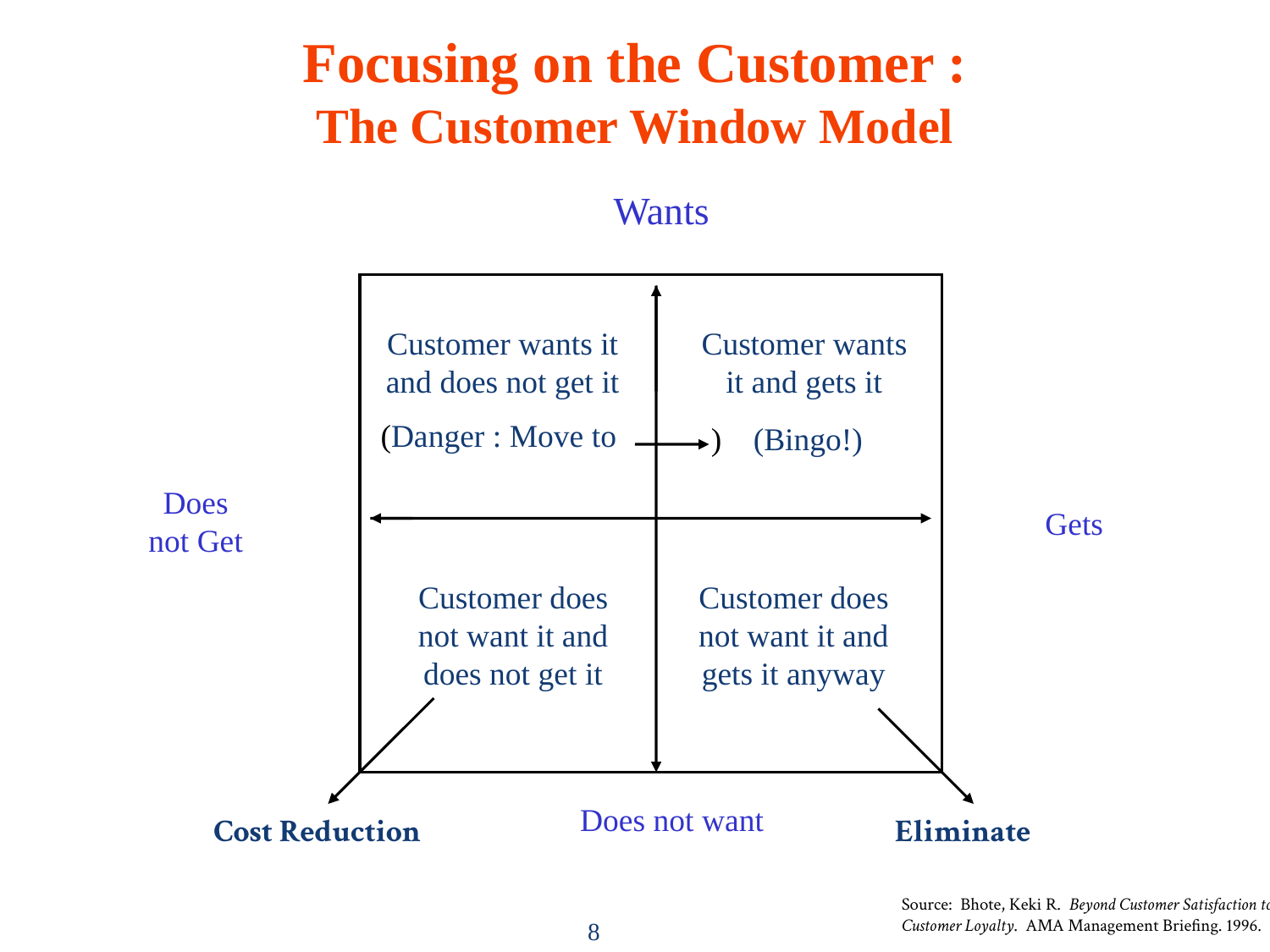

Focusing on the Customer :
The Customer Window Model
Wants

Customer wants it and does not get it
(Danger : Move to
Customer wants it and gets it
)
(Bingo!)

Does not Get
Gets

Customer does not want it and does not get it
Customer does not want it and gets it anyway

Does not want
Cost Reduction
Eliminate
Source:  Bhote, Keki R.  Beyond Customer Satisfaction to Customer Loyalty.  AMA Management Briefing. 1996.